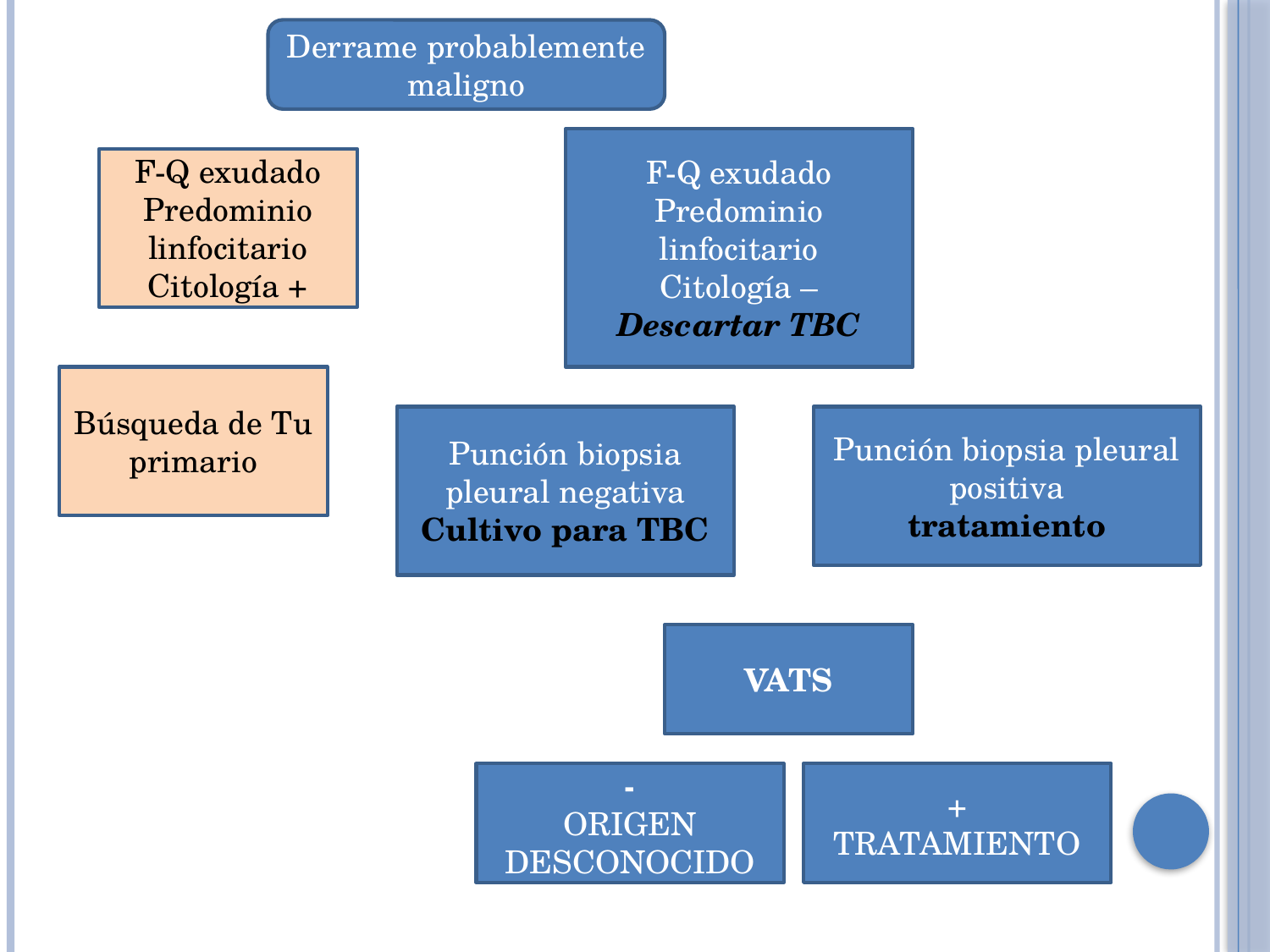

Derrame probablemente maligno
F-Q exudado
Predominio linfocitario
Citología –
Descartar TBC
F-Q exudado
Predominio linfocitario
Citología +
Búsqueda de Tu primario
Punción biopsia pleural negativa
Cultivo para TBC
Punción biopsia pleural positiva
tratamiento
VATS
-
ORIGEN DESCONOCIDO
+
TRATAMIENTO